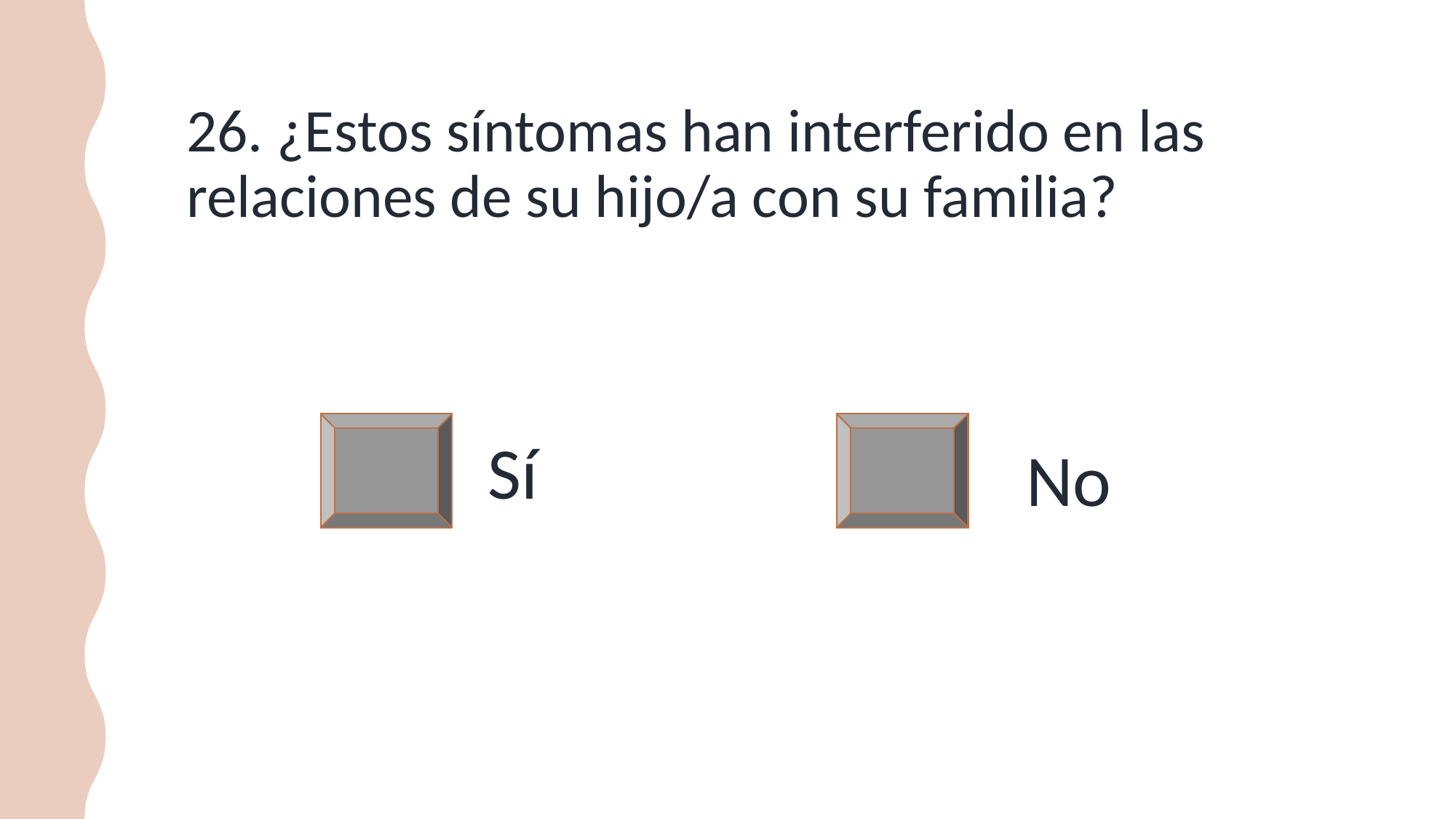

# 26. ¿Estos síntomas han interferido en las relaciones de su hijo/a con su familia?

Sí
No